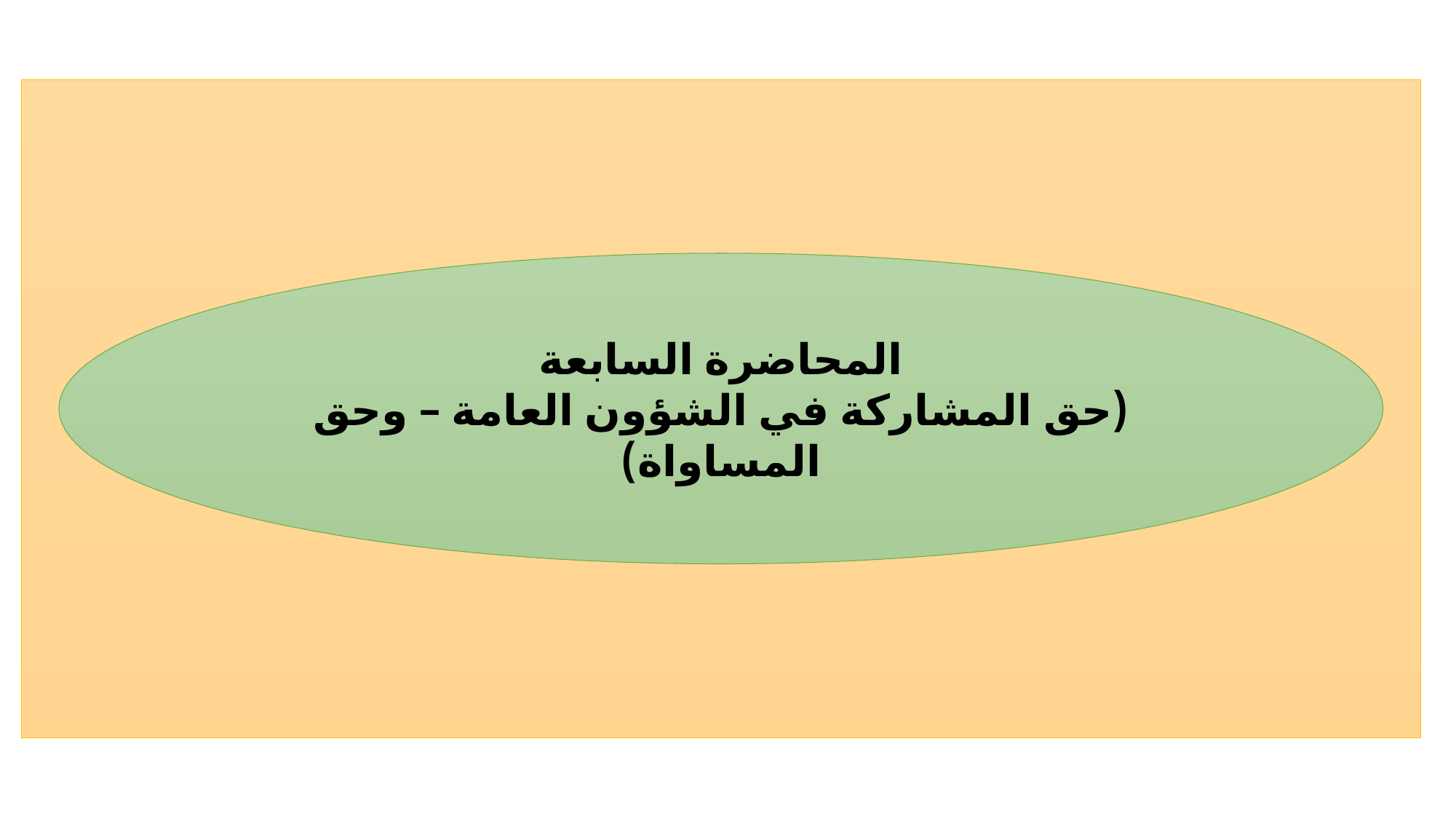

المحاضرة السابعة
(حق المشاركة في الشؤون العامة – وحق المساواة)